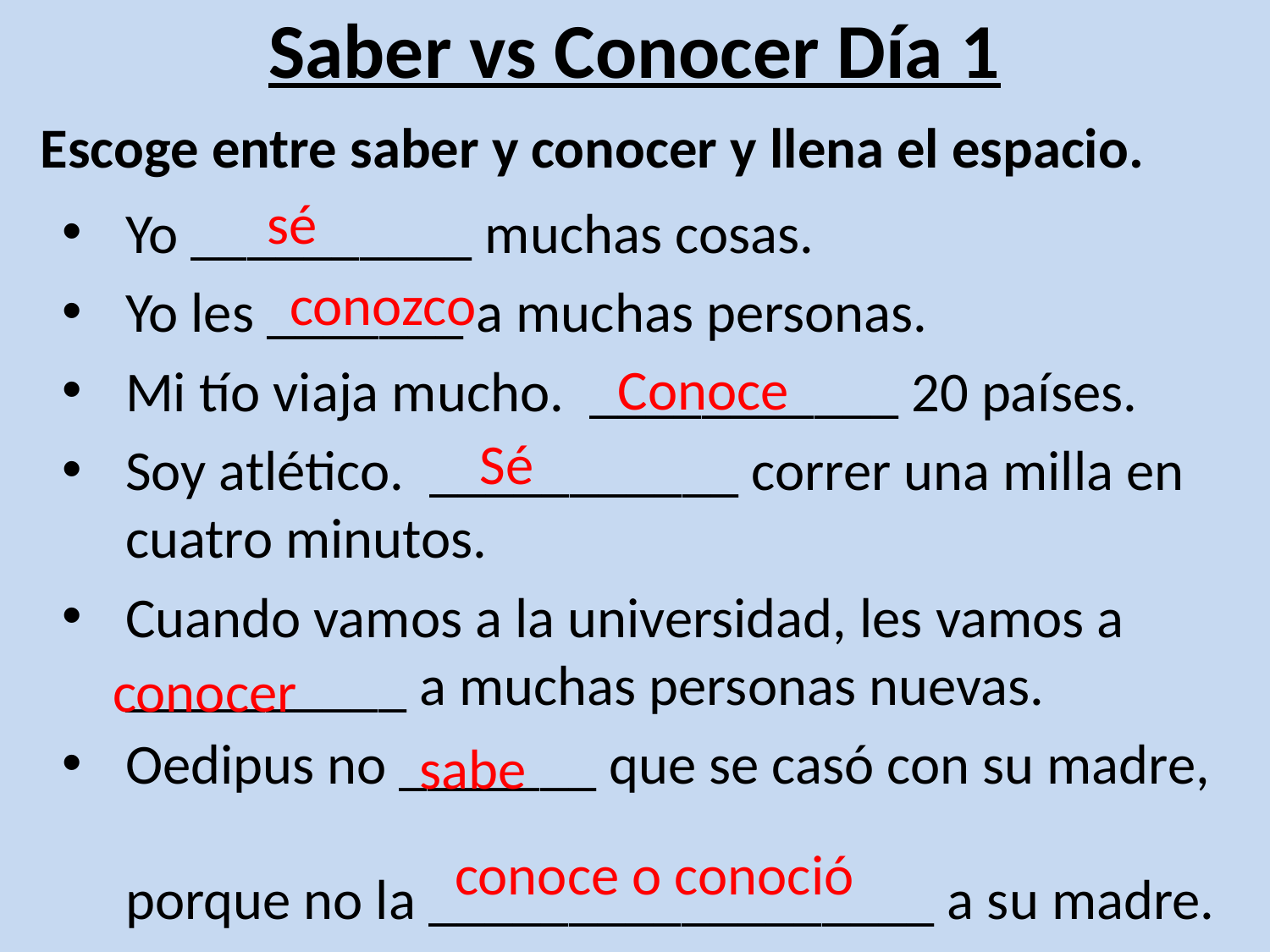

# Saber vs Conocer Día 1
Escoge entre saber y conocer y llena el espacio.
sé
Yo __________ muchas cosas.
Yo les _______ a muchas personas.
Mi tío viaja mucho.  ___________ 20 países.
Soy atlético.  ___________ correr una milla en cuatro minutos.
Cuando vamos a la universidad, les vamos a __________ a muchas personas nuevas.
Oedipus no _______ que se casó con su madre,
porque no la __________________ a su madre.
conozco
Conoce
Sé
conocer
sabe
conoce o conoció